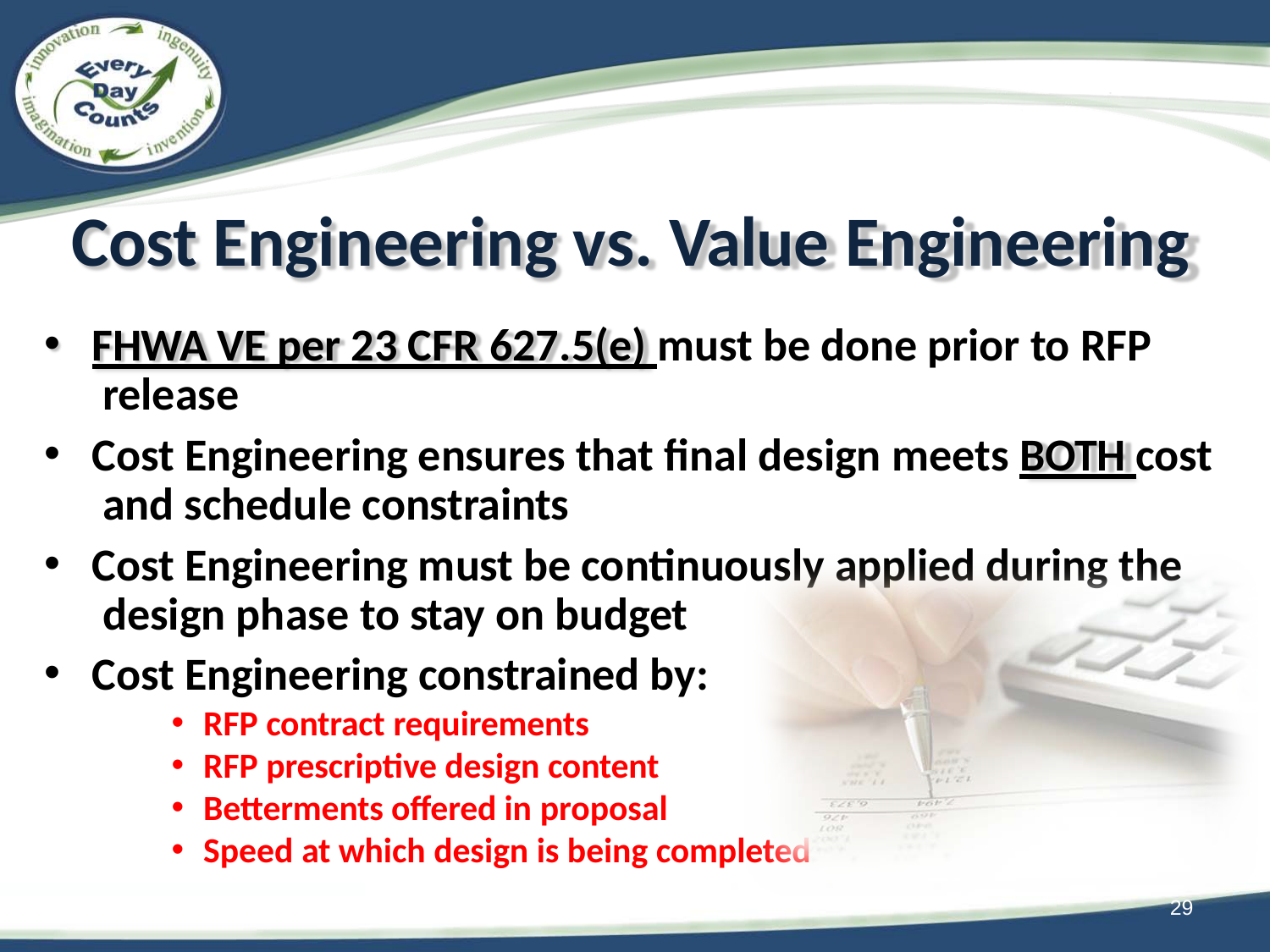

# Cost Engineering vs. Value Engineering

FHWA VE per 23 CFR 627.5(e) must be done prior to RFP  release
Cost Engineering ensures that final design meets BOTH cost  and schedule constraints
Cost Engineering must be continuously applied during the  design phase to stay on budget
Cost Engineering constrained by:
RFP contract requirements
RFP prescriptive design content
Betterments offered in proposal
Speed at which design is being completed

29